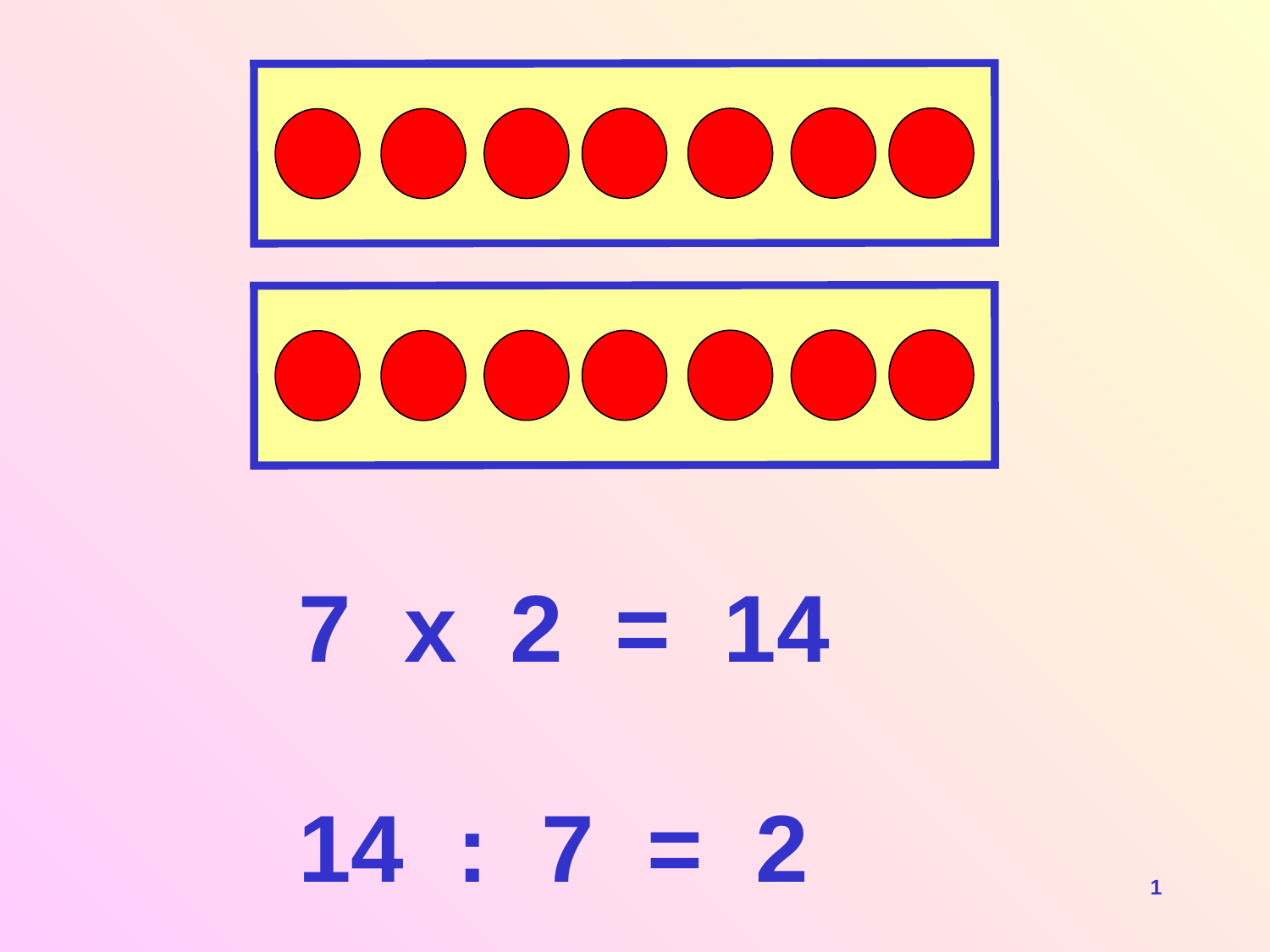

7  x  2  =  14
14  :  7  =  2
1